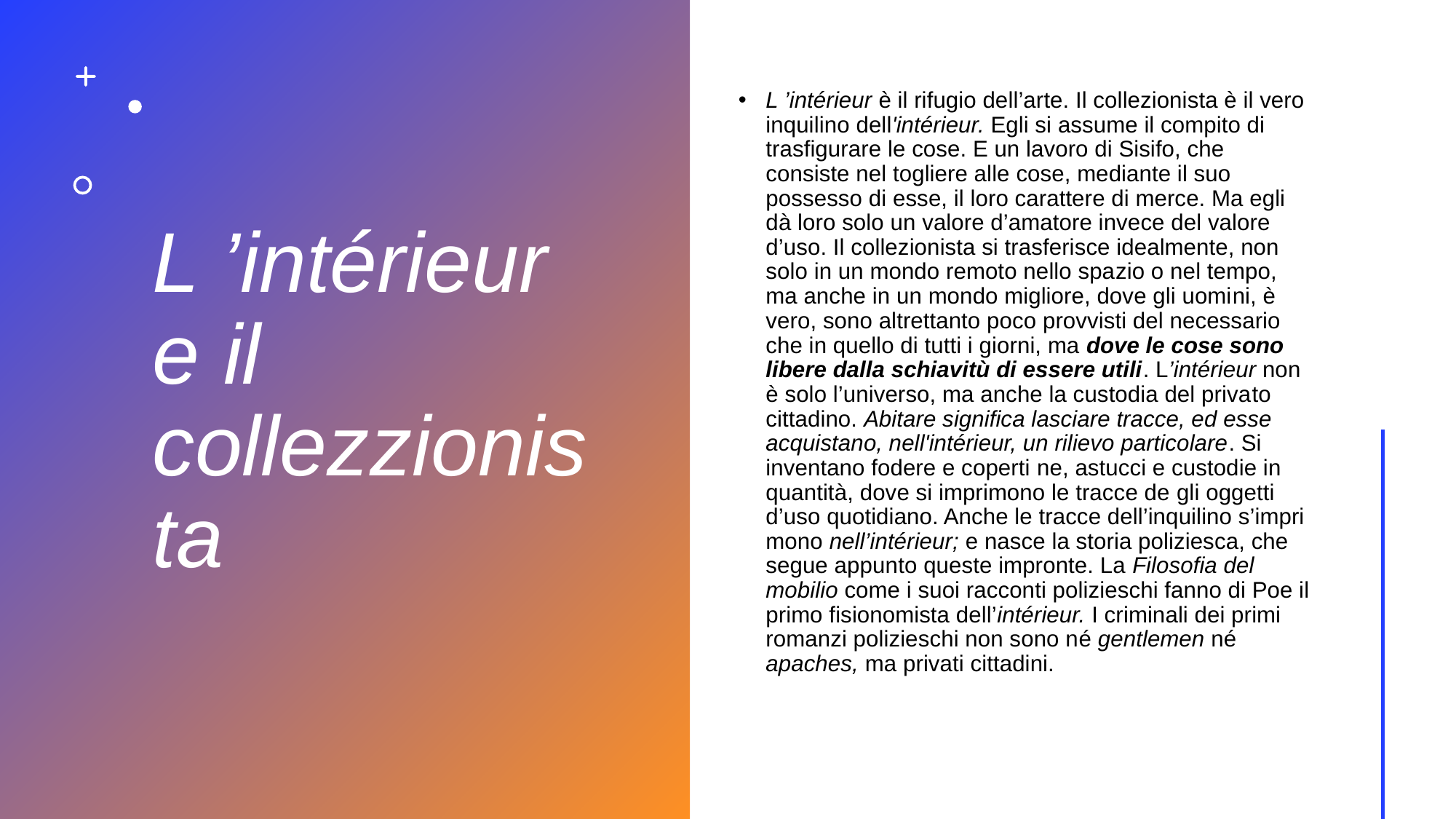

# L ’intérieur e il collezzionista
L ’intérieur è il rifugio dell’arte. Il collezionista è il vero inquili­no dell'intérieur. Egli si assume il compito di trasfigurare le cose. E un lavoro di Sisifo, che consiste nel togliere alle cose, mediante il suo possesso di esse, il loro carattere di merce. Ma egli dà loro solo un valore d’amatore invece del valore d’uso. Il collezionista si trasferisce idealmente, non solo in un mondo remoto nello spa­zio o nel tempo, ma anche in un mondo migliore, dove gli uomi­ni, è vero, sono altrettanto poco provvisti del necessario che in quello di tutti i giorni, ma dove le cose sono libere dalla schiavitù di essere utili. L’intérieur non è solo l’universo, ma anche la custodia del priva­to cittadino. Abitare significa lasciare tracce, ed esse acquistano, nell'intérieur, un rilievo particolare. Si inventano fodere e coperti­ ne, astucci e custodie in quantità, dove si imprimono le tracce de­ gli oggetti d’uso quotidiano. Anche le tracce dell’inquilino s’impri­mono nell’intérieur; e nasce la storia poliziesca, che segue appun­to queste impronte. La Filosofia del mobilio come i suoi racconti polizieschi fanno di Poe il primo fisionomista dell’intérieur. I cri­minali dei primi romanzi polizieschi non sono né gentlemen né apaches, ma privati cittadini.